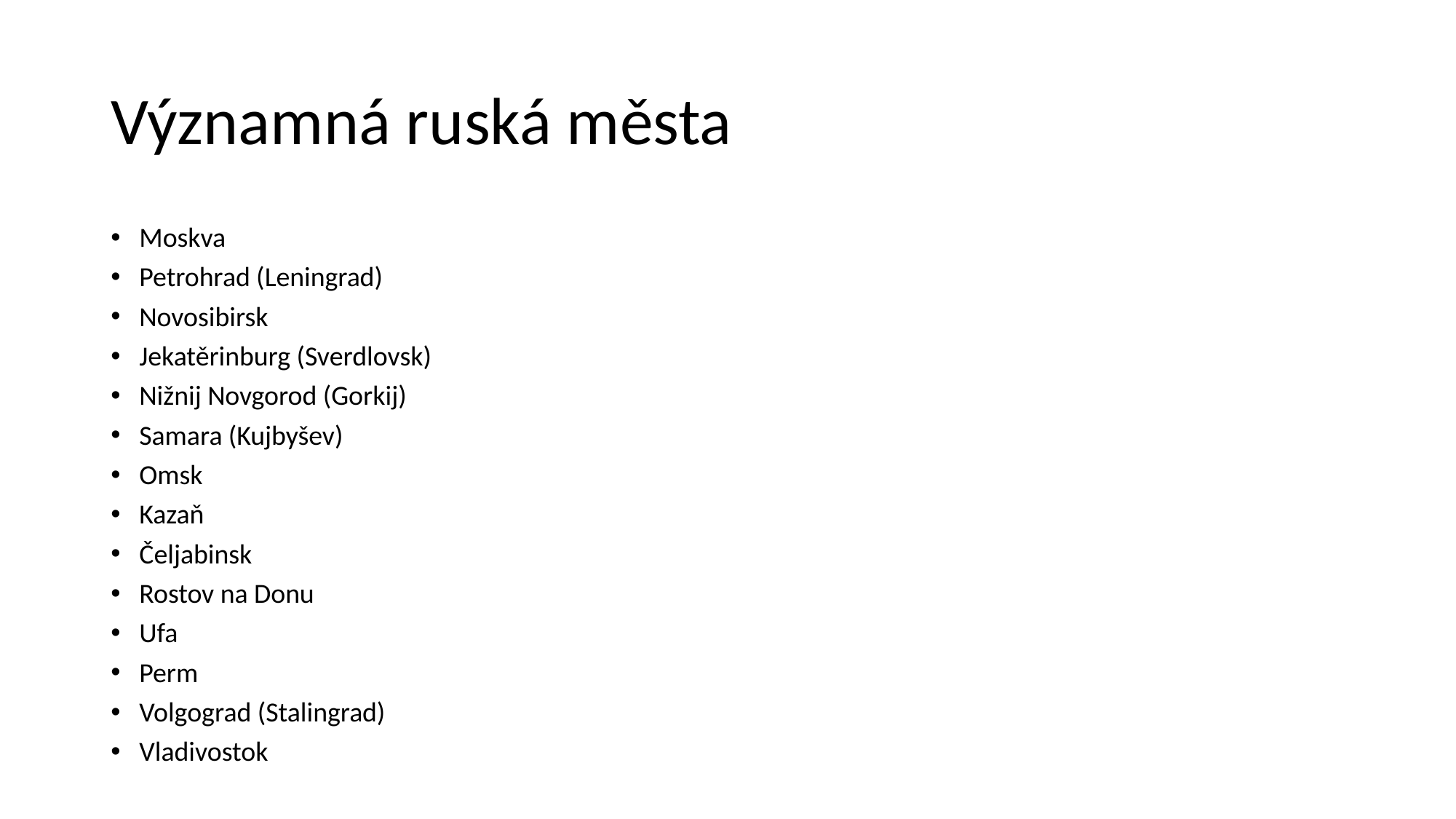

# Významná ruská města
Moskva
Petrohrad (Leningrad)
Novosibirsk
Jekatěrinburg (Sverdlovsk)
Nižnij Novgorod (Gorkij)
Samara (Kujbyšev)
Omsk
Kazaň
Čeljabinsk
Rostov na Donu
Ufa
Perm
Volgograd (Stalingrad)
Vladivostok